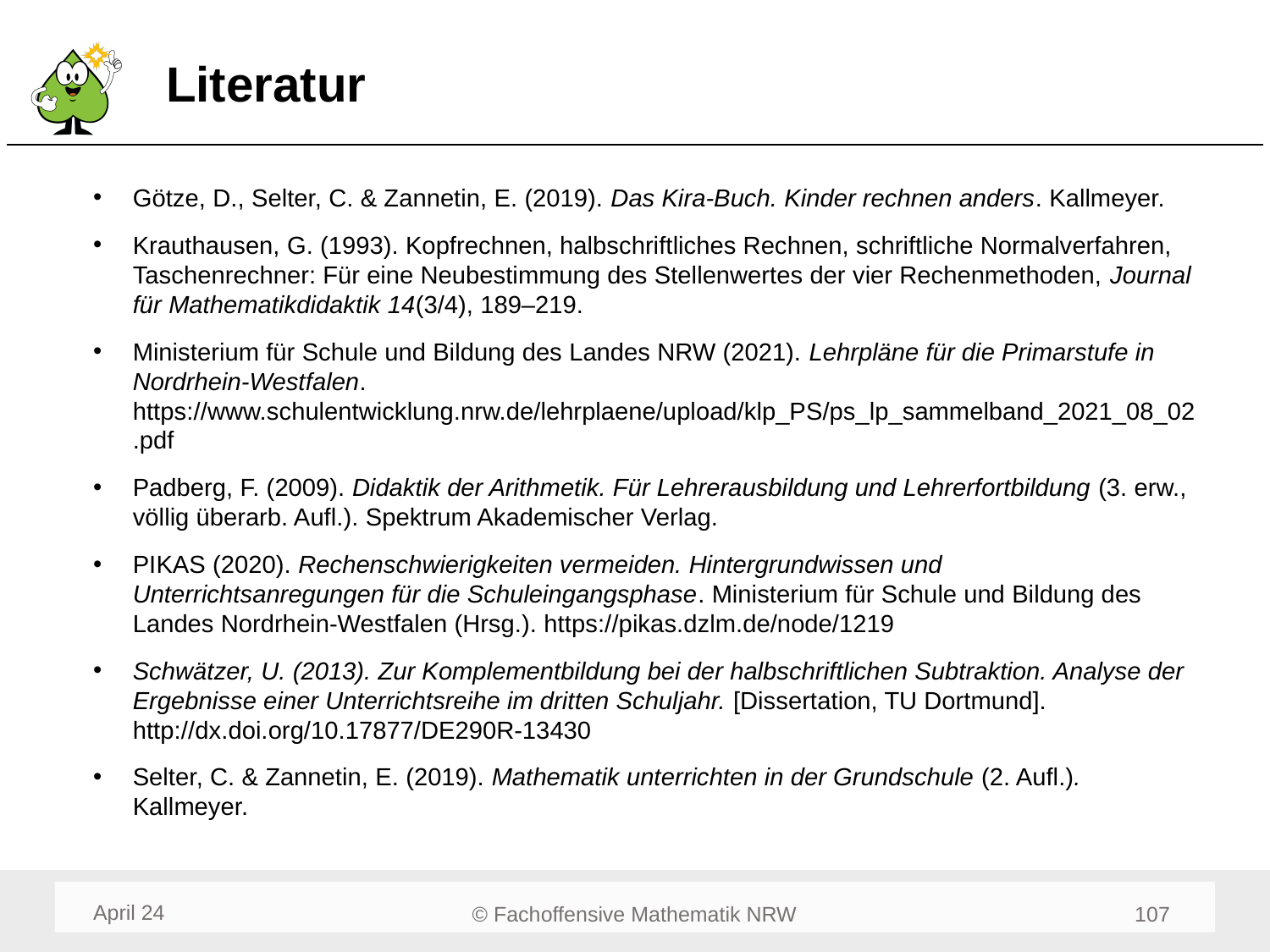

# Literatur
Götze, D., Selter, C. & Zannetin, E. (2019). Das Kira-Buch. Kinder rechnen anders. Kallmeyer.
Krauthausen, G. (1993). Kopfrechnen, halbschriftliches Rechnen, schriftliche Normalverfahren, Taschenrechner: Für eine Neubestimmung des Stellenwertes der vier Rechenmethoden, Journal für Mathematikdidaktik 14(3/4), 189–219.
Ministerium für Schule und Bildung des Landes NRW (2021). Lehrpläne für die Primarstufe in Nordrhein-Westfalen. https://www.schulentwicklung.nrw.de/lehrplaene/upload/klp_PS/ps_lp_sammelband_2021_08_02.pdf
Padberg, F. (2009). Didaktik der Arithmetik. Für Lehrerausbildung und Lehrerfortbildung (3. erw., völlig überarb. Aufl.). Spektrum Akademischer Verlag.
PIKAS (2020). Rechenschwierigkeiten vermeiden. Hintergrundwissen und Unterrichtsanregungen für die Schuleingangsphase. Ministerium für Schule und Bildung des Landes Nordrhein-Westfalen (Hrsg.). https://pikas.dzlm.de/node/1219
Schwätzer, U. (2013). Zur Komplementbildung bei der halbschriftlichen Subtraktion. Analyse der Ergebnisse einer Unterrichtsreihe im dritten Schuljahr. [Dissertation, TU Dortmund]. http://dx.doi.org/10.17877/DE290R-13430
Selter, C. & Zannetin, E. (2019). Mathematik unterrichten in der Grundschule (2. Aufl.). Kallmeyer.
April 24
107